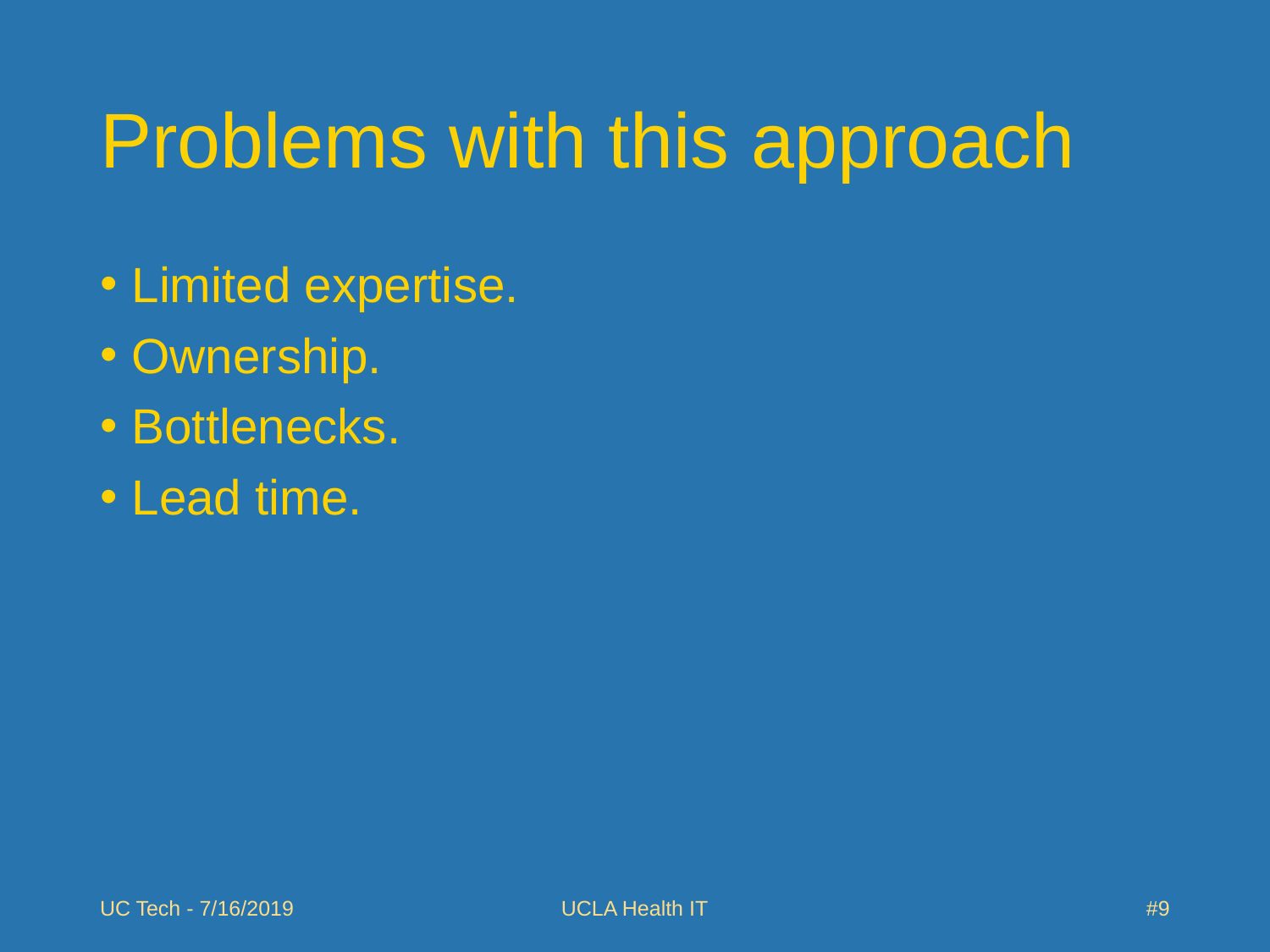

# Problems with this approach
Limited expertise.
Ownership.
Bottlenecks.
Lead time.

UC Tech - 7/16/2019
UCLA Health IT
#9